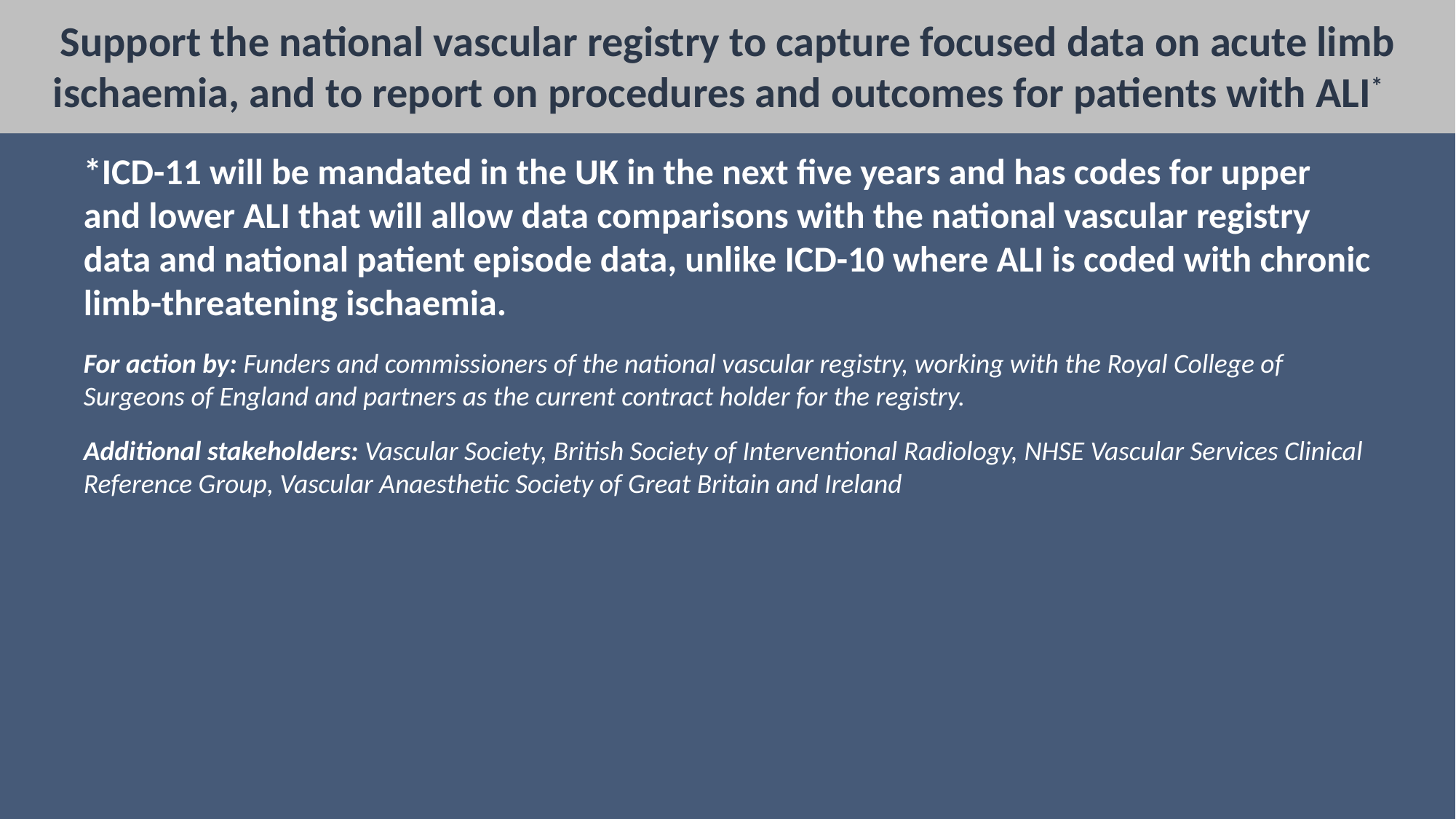

# Support the national vascular registry to capture focused data on acute limb ischaemia, and to report on procedures and outcomes for patients with ALI*
*ICD-11 will be mandated in the UK in the next five years and has codes for upper and lower ALI that will allow data comparisons with the national vascular registry data and national patient episode data, unlike ICD-10 where ALI is coded with chronic limb-threatening ischaemia.

For action by: Funders and commissioners of the national vascular registry, working with the Royal College of Surgeons of England and partners as the current contract holder for the registry.

Additional stakeholders: Vascular Society, British Society of Interventional Radiology, NHSE Vascular Services Clinical Reference Group, Vascular Anaesthetic Society of Great Britain and Ireland